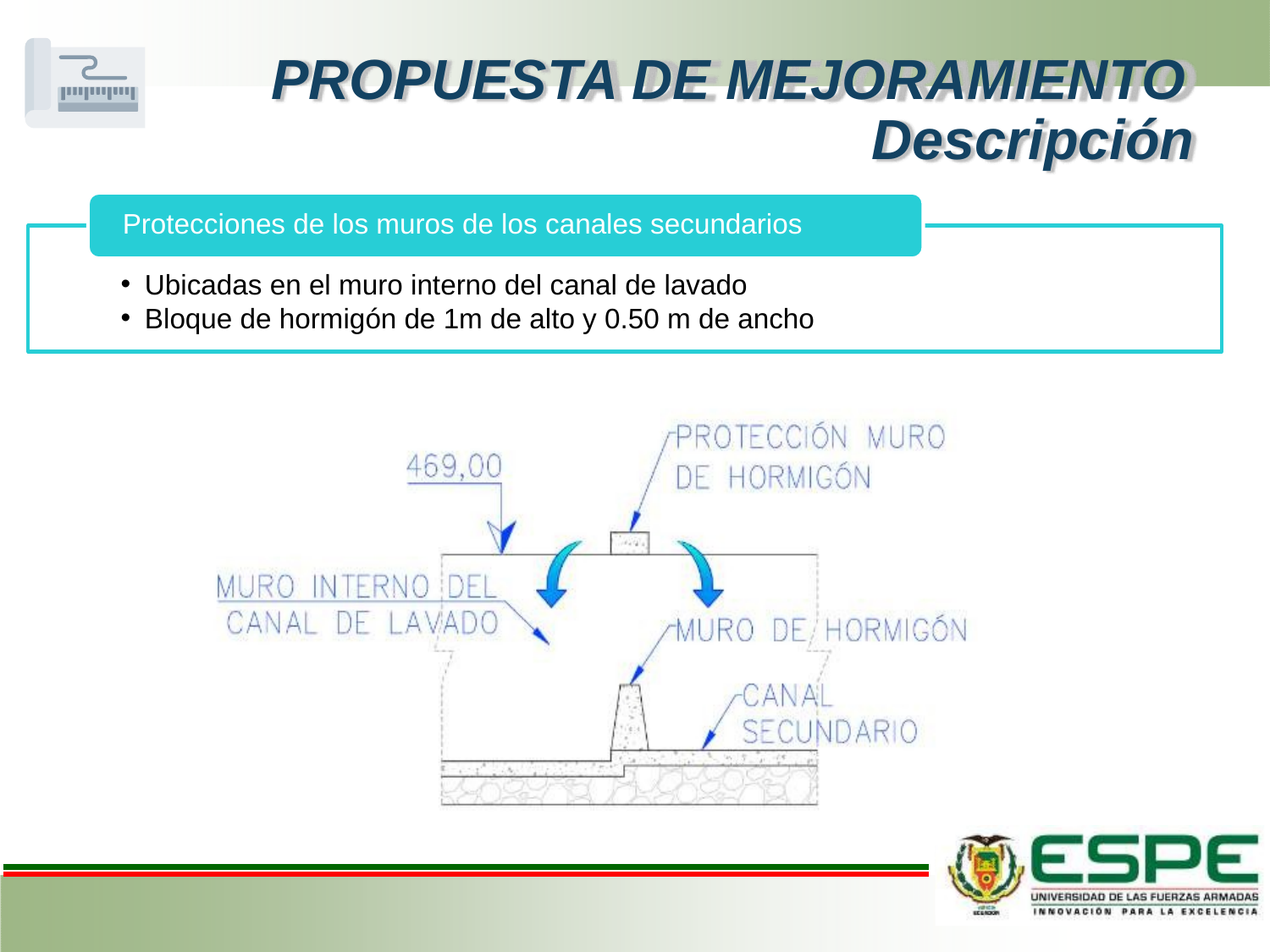

# PROPUESTA DE MEJORAMIENTO

Descripción

Protecciones de los muros de los canales secundarios
Ubicadas en el muro interno del canal de lavado
Bloque de hormigón de 1m de alto y 0.50 m de ancho